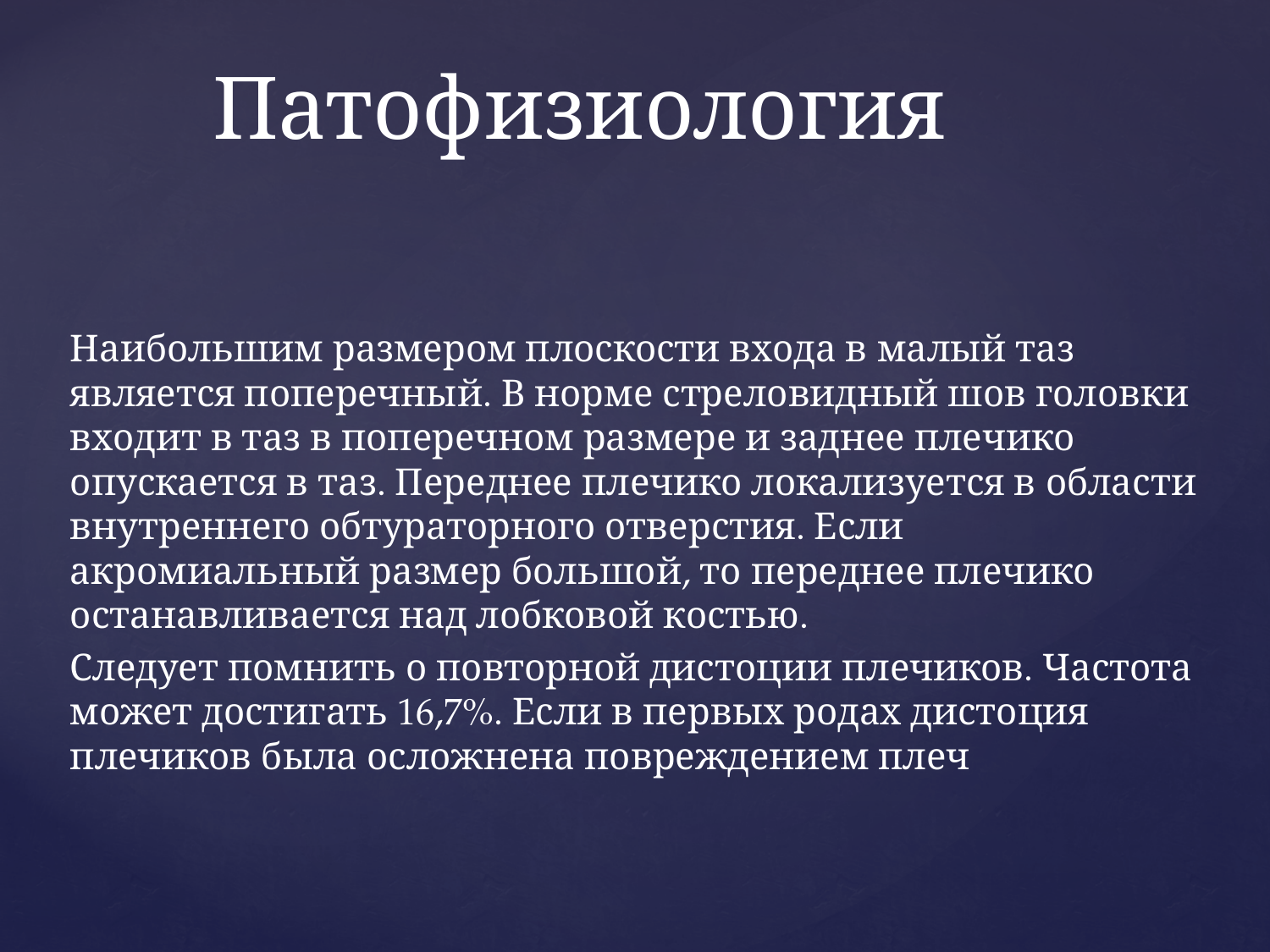

# Патофизиология
Наибольшим размером плоскости входа в малый таз является поперечный. В норме стреловидный шов головки входит в таз в поперечном размере и заднее плечико опускается в таз. Переднее плечико локализуется в области внутреннего обтураторного отверстия. Если акромиальный размер большой, то переднее плечико останавливается над лобковой костью.
Следует помнить о повторной дистоции плечиков. Частота может достигать 16,7%. Если в первых родах дистоция плечиков была осложнена повреждением плеч